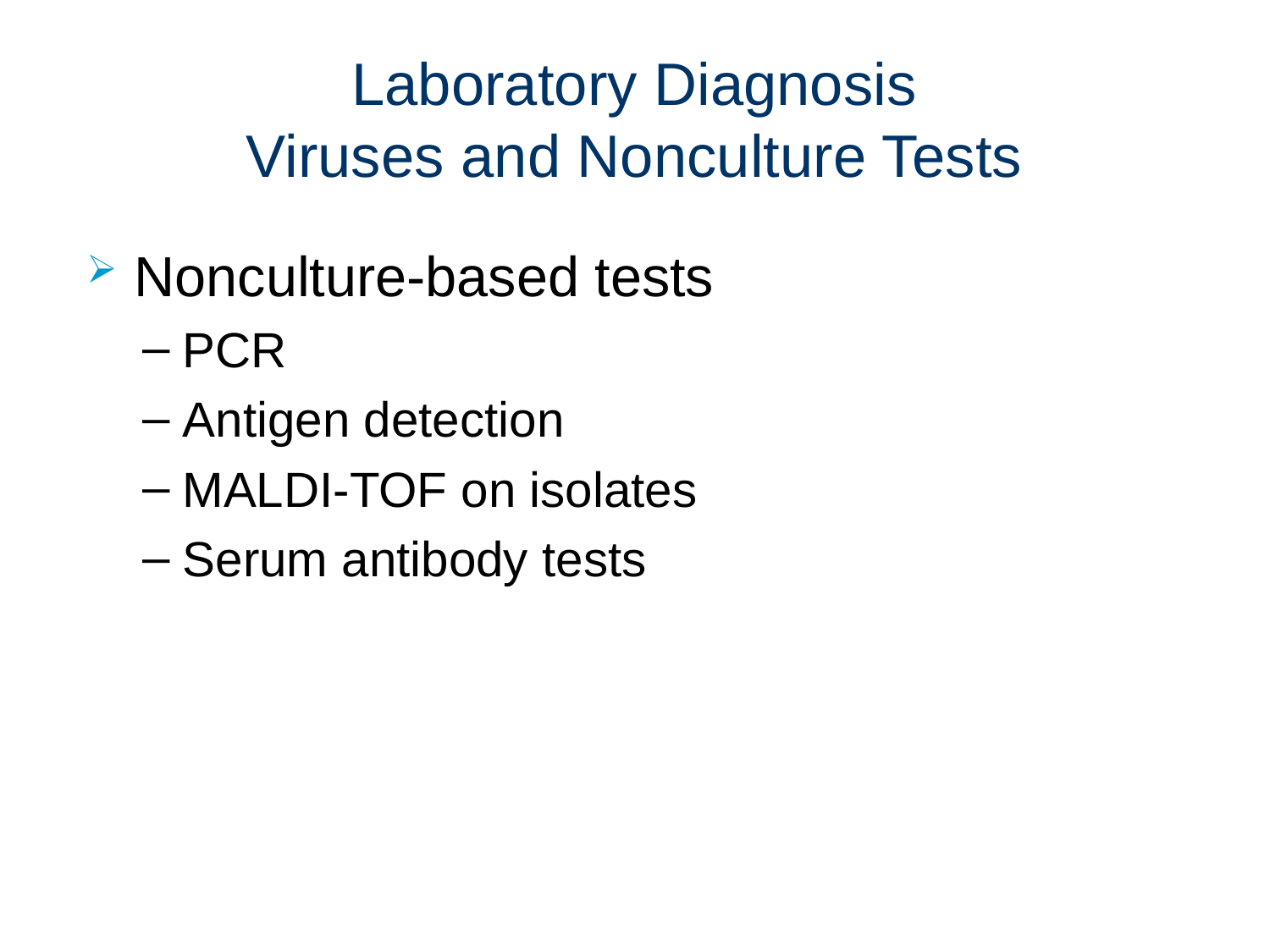

# Laboratory Diagnosis Viruses and Nonculture Tests
Nonculture-based tests
PCR
Antigen detection
MALDI-TOF on isolates
Serum antibody tests